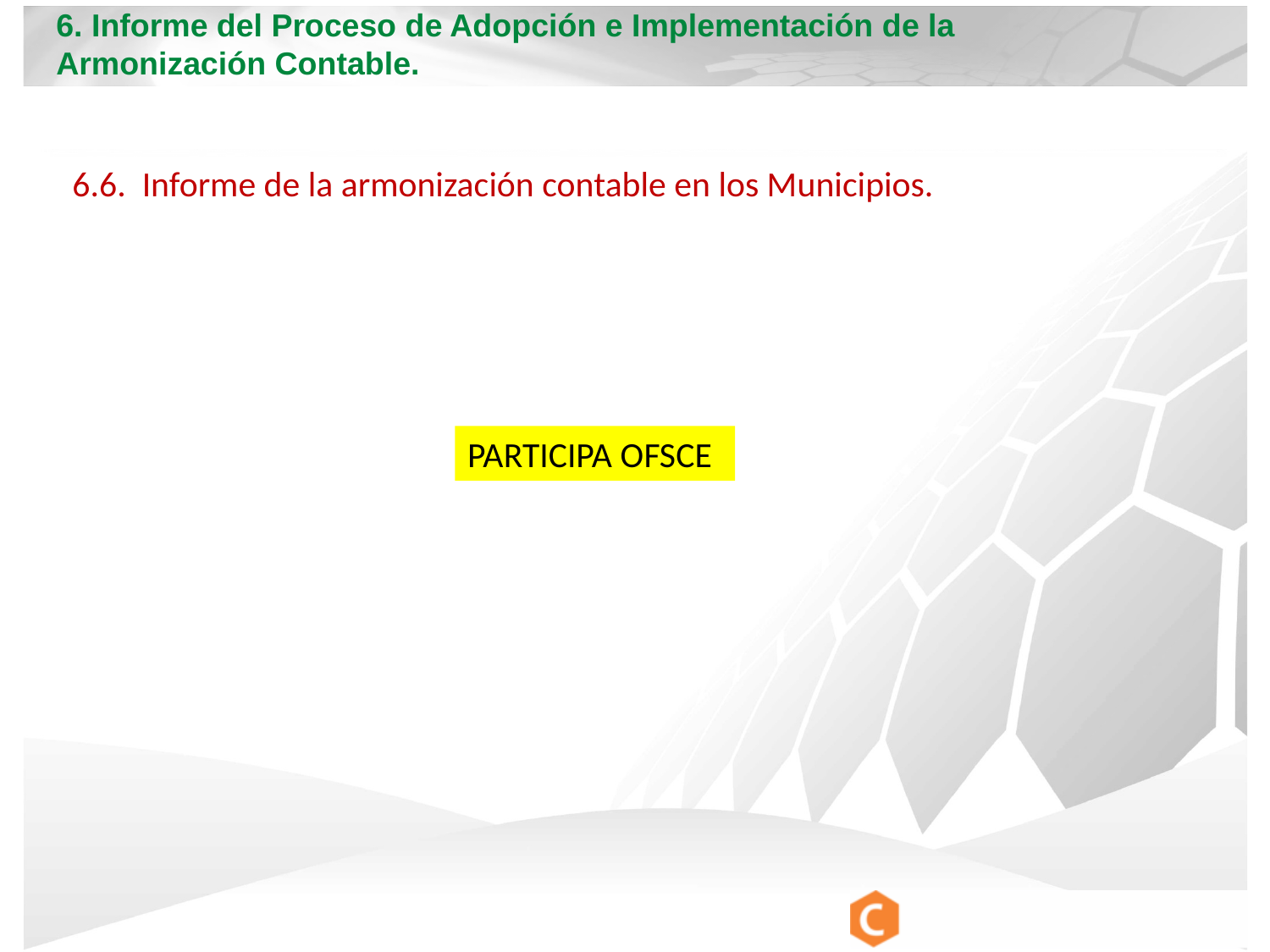

6. Informe del Proceso de Adopción e Implementación de la Armonización Contable.
6.6.  Informe de la armonización contable en los Municipios.
PARTICIPA OFSCE